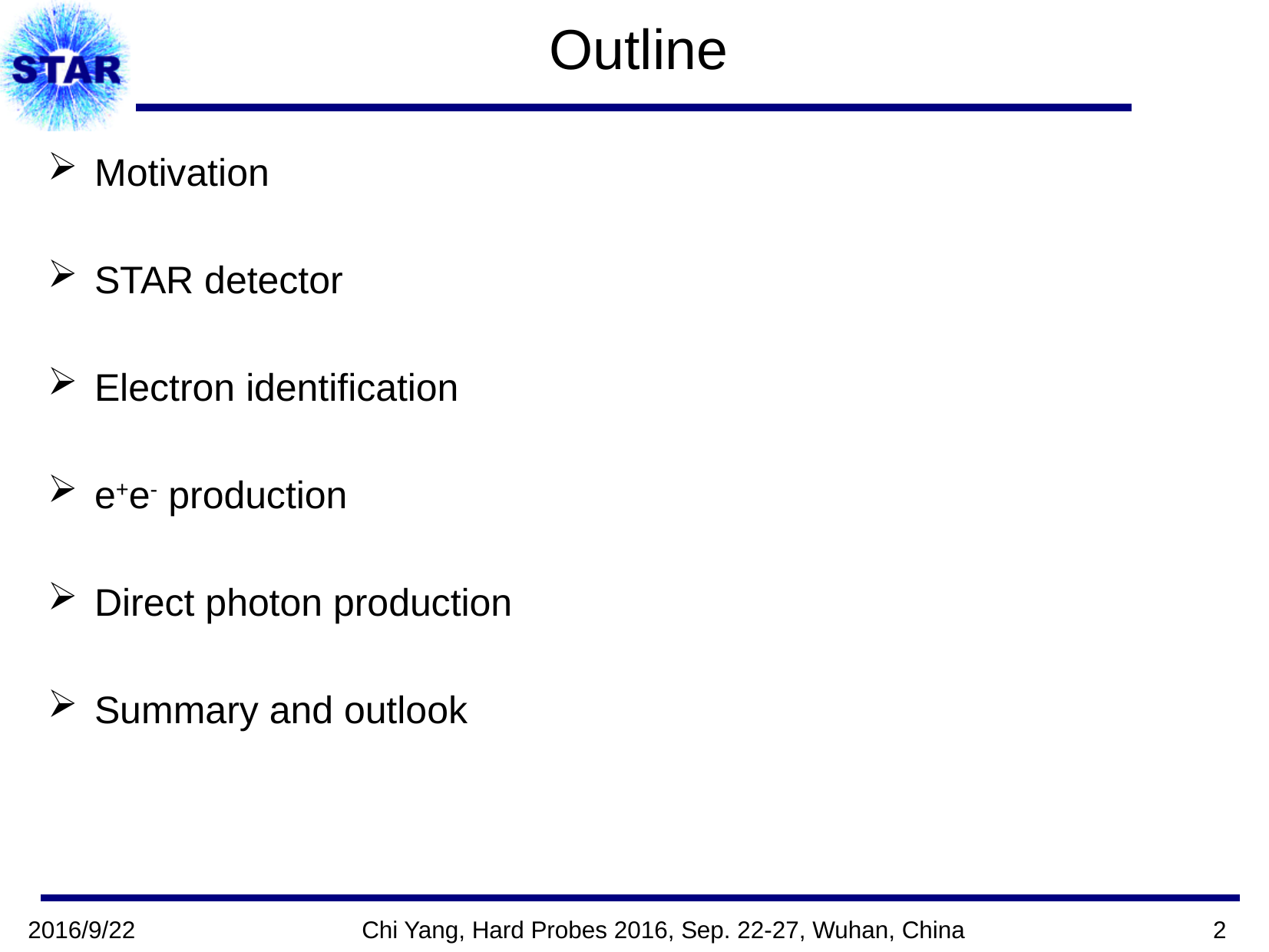

# Outline
Motivation

STAR detector

Electron identification

e+e- production

Direct photon production

Summary and outlook

2016/9/22
Chi Yang, Hard Probes 2016, Sep. 22-27, Wuhan, China
2